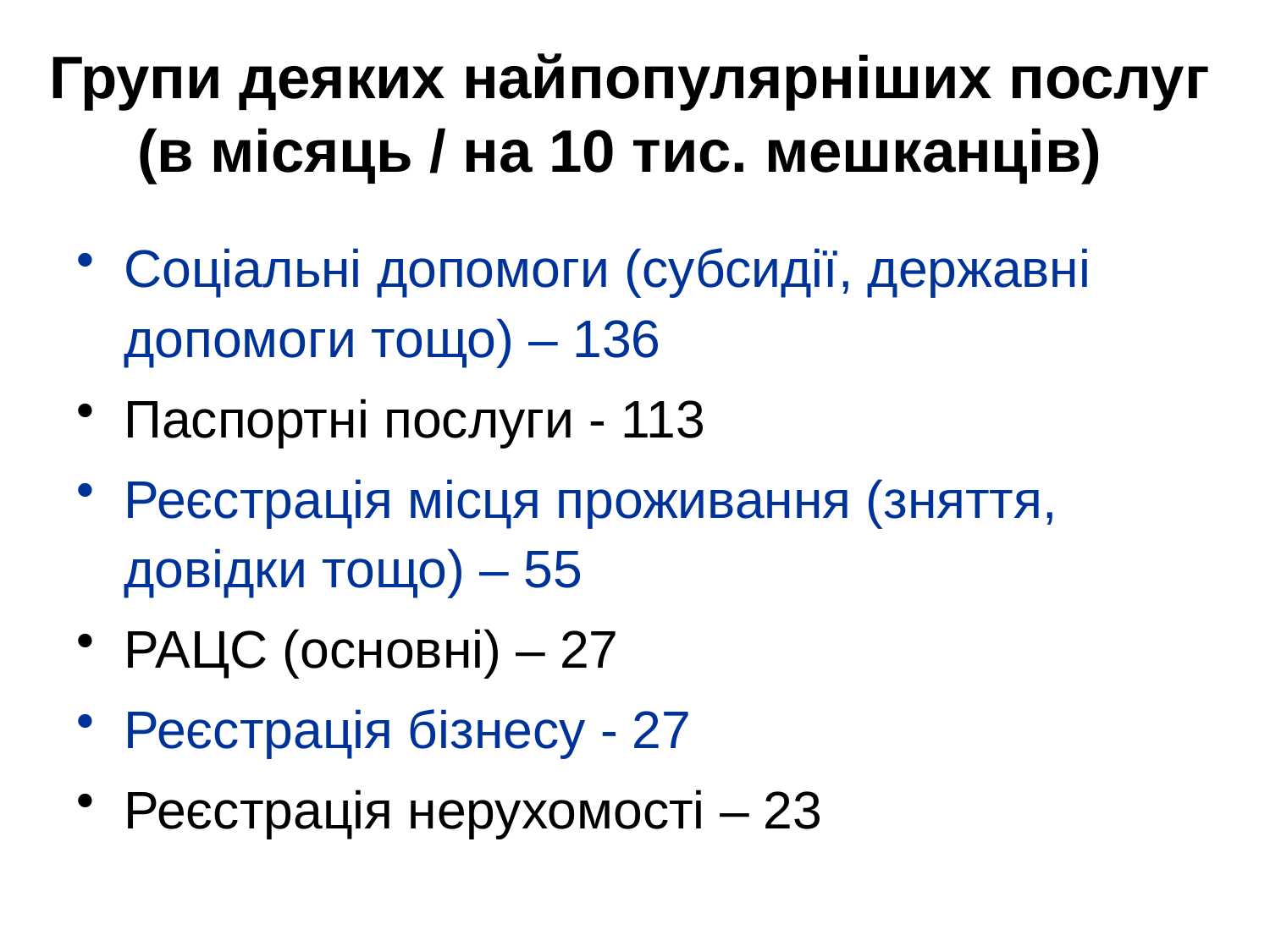

# Групи деяких найпопулярніших послуг (в місяць / на 10 тис. мешканців)
Соціальні допомоги (субсидії, державні допомоги тощо) – 136
Паспортні послуги - 113
Реєстрація місця проживання (зняття, довідки тощо) – 55
РАЦС (основні) – 27
Реєстрація бізнесу - 27
Реєстрація нерухомості – 23